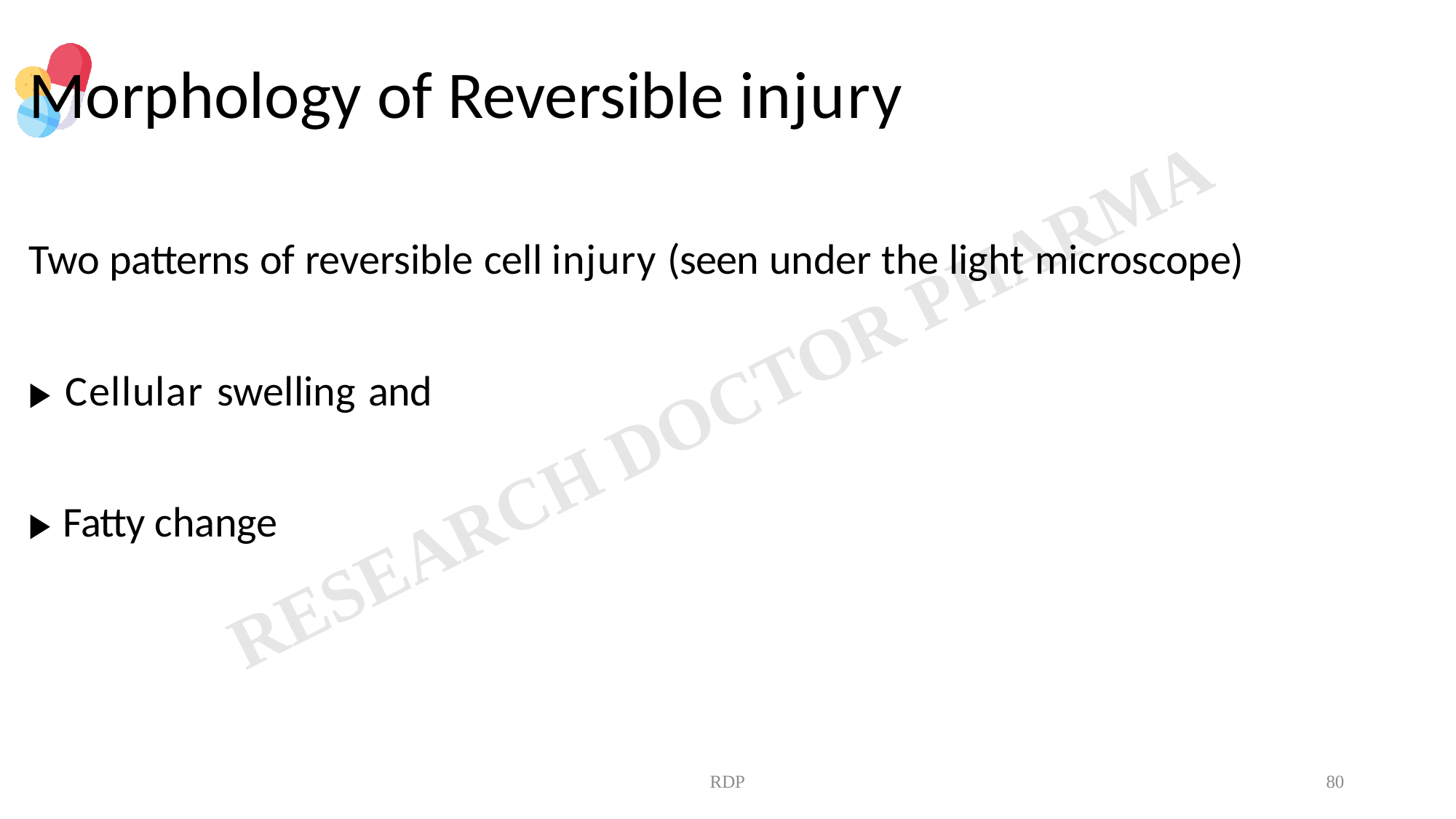

# Morphology of Reversible injury
Two patterns of reversible cell injury (seen under the light microscope)

▶ Cellular swelling and

▶ Fatty change
RDP
80